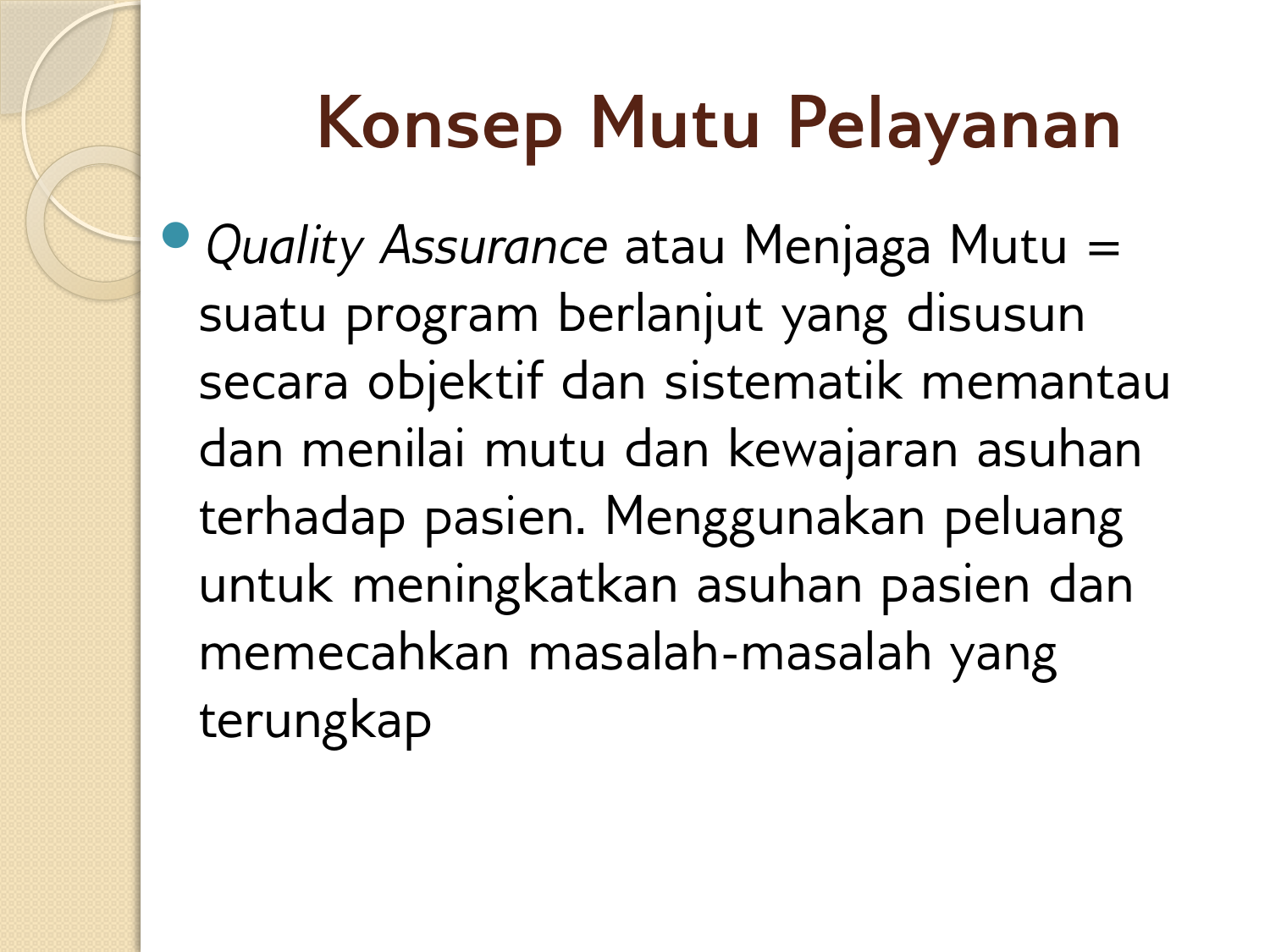

# Konsep Mutu Pelayanan
Quality Assurance atau Menjaga Mutu = suatu program berlanjut yang disusun secara objektif dan sistematik memantau dan menilai mutu dan kewajaran asuhan terhadap pasien. Menggunakan peluang untuk meningkatkan asuhan pasien dan memecahkan masalah-masalah yang terungkap